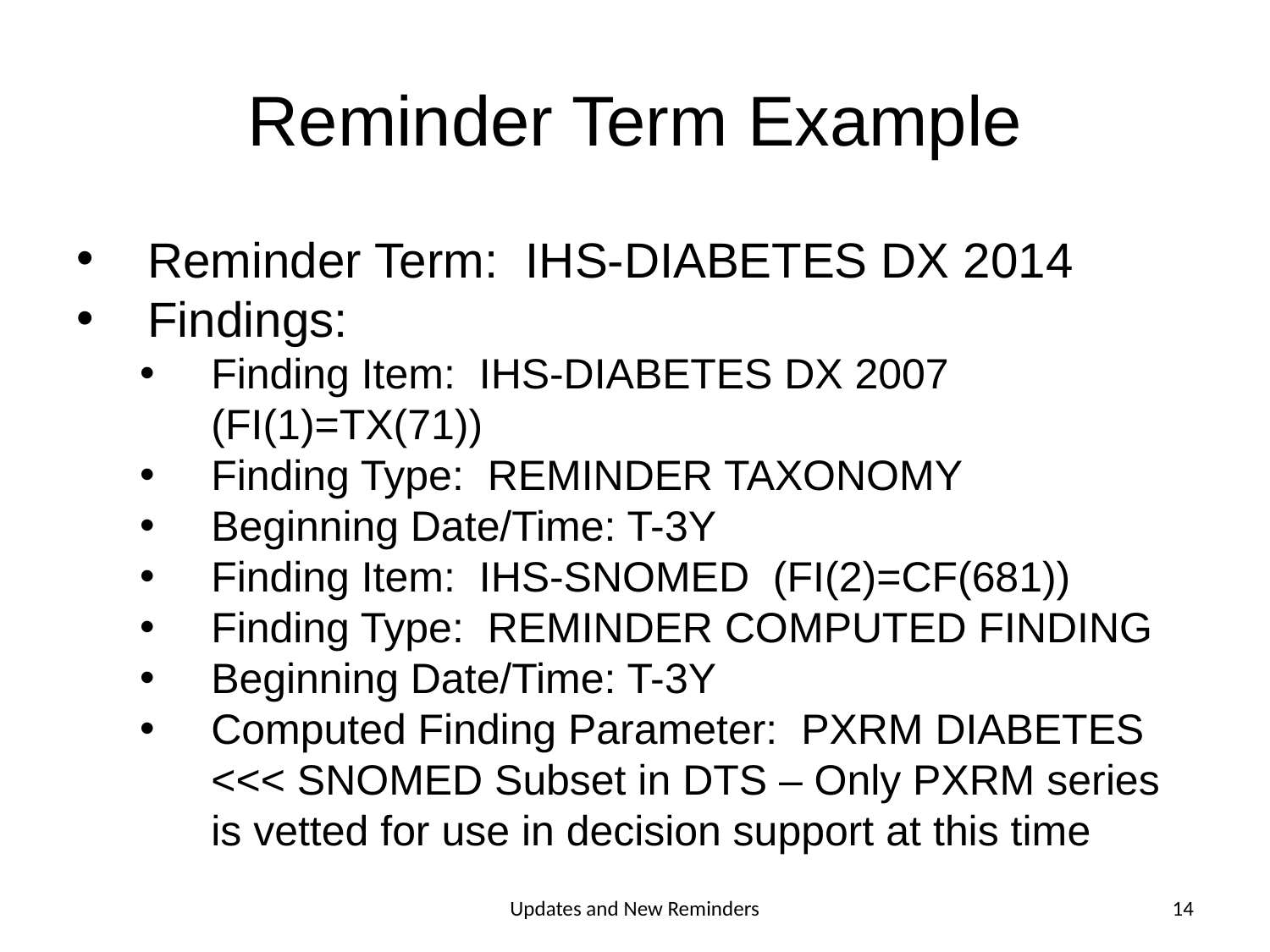

# Reminder Term Example
Reminder Term:  IHS-DIABETES DX 2014
Findings:
Finding Item:  IHS-DIABETES DX 2007 (FI(1)=TX(71))
Finding Type:  REMINDER TAXONOMY
Beginning Date/Time: T-3Y
Finding Item:  IHS-SNOMED  (FI(2)=CF(681))
Finding Type:  REMINDER COMPUTED FINDING
Beginning Date/Time: T-3Y
Computed Finding Parameter:  PXRM DIABETES   <<< SNOMED Subset in DTS – Only PXRM series is vetted for use in decision support at this time
Updates and New Reminders
14